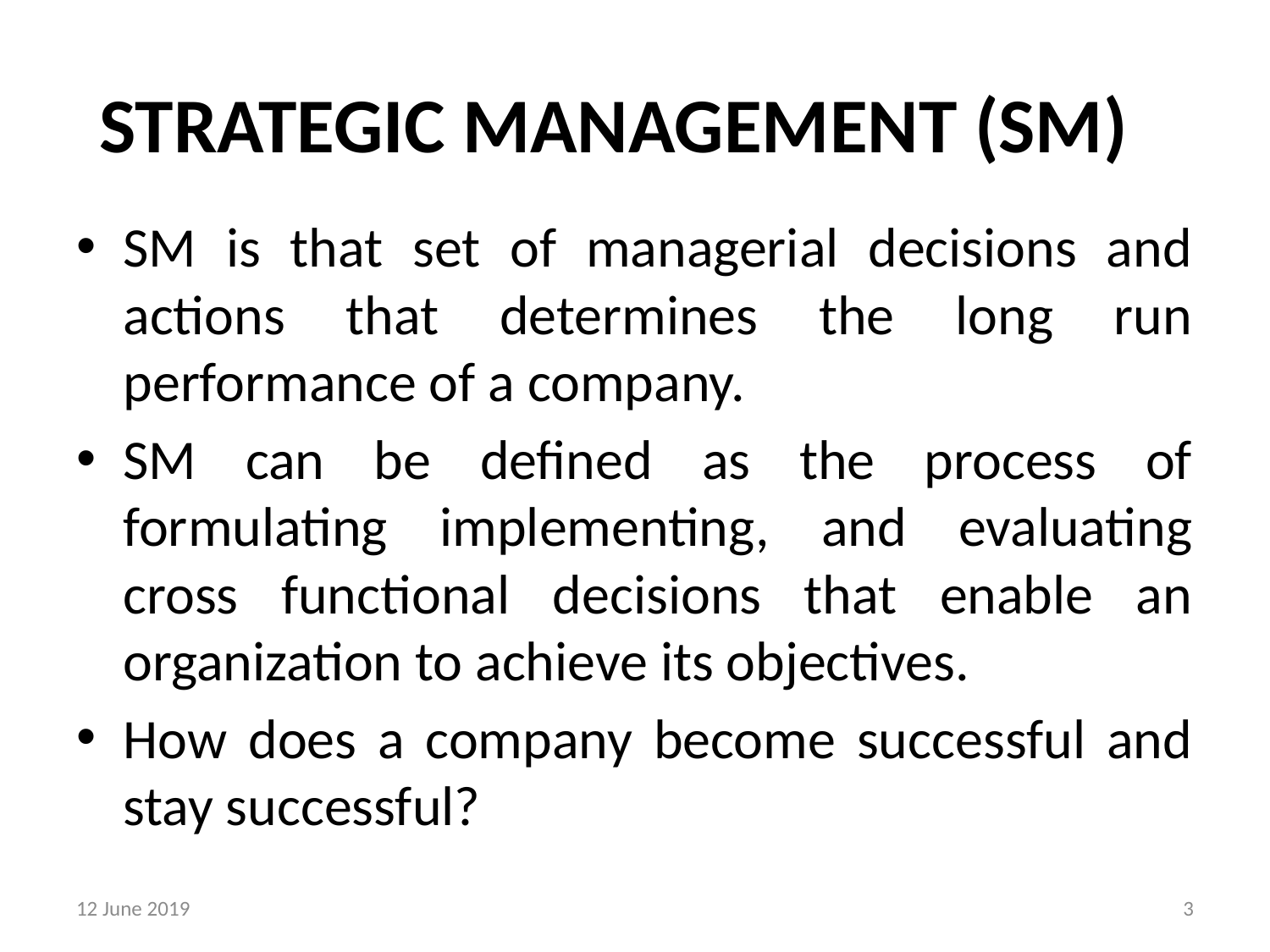

# STRATEGIC MANAGEMENT (SM)

SM is that set of managerial decisions and actions that determines the long run performance of a company.
SM can be defined as the process of formulating implementing, and evaluating cross functional decisions that enable an organization to achieve its objectives.
How does a company become successful and stay successful?
12 June 2019
3